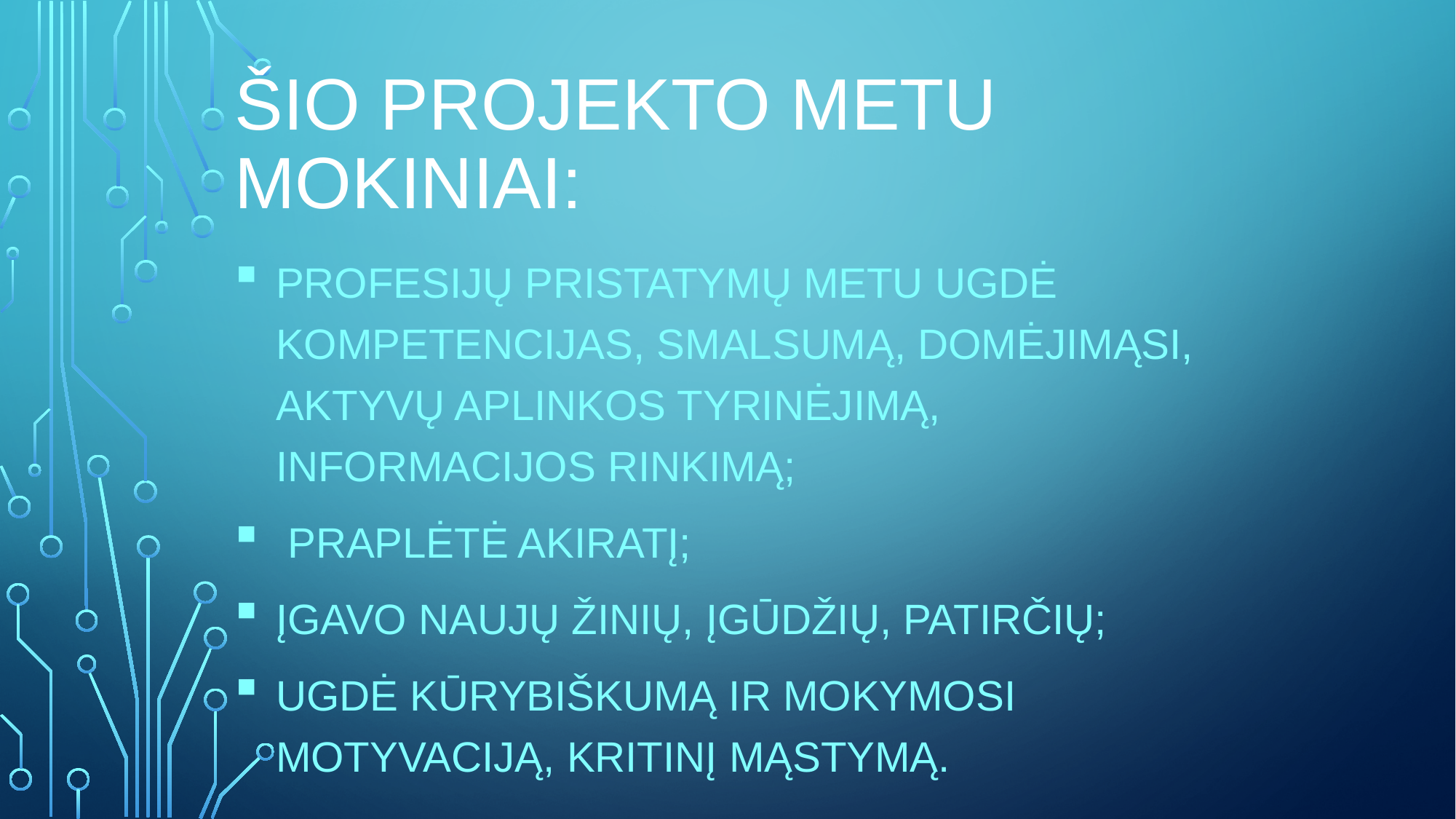

# Šio projekto metu mokiniai:
Profesijų pristatymų metu ugdė kompetencijas, smalsumą, domėjimąsi, aktyvų aplinkos tyrinėjimą, informacijos rinkimą;
 Praplėtė akiratį;
įgavo naujų žinių, įgūdžių, patirčių;
Ugdė kūrybiškumą ir mokymosi motyvaciją, kritinį mąstymą.